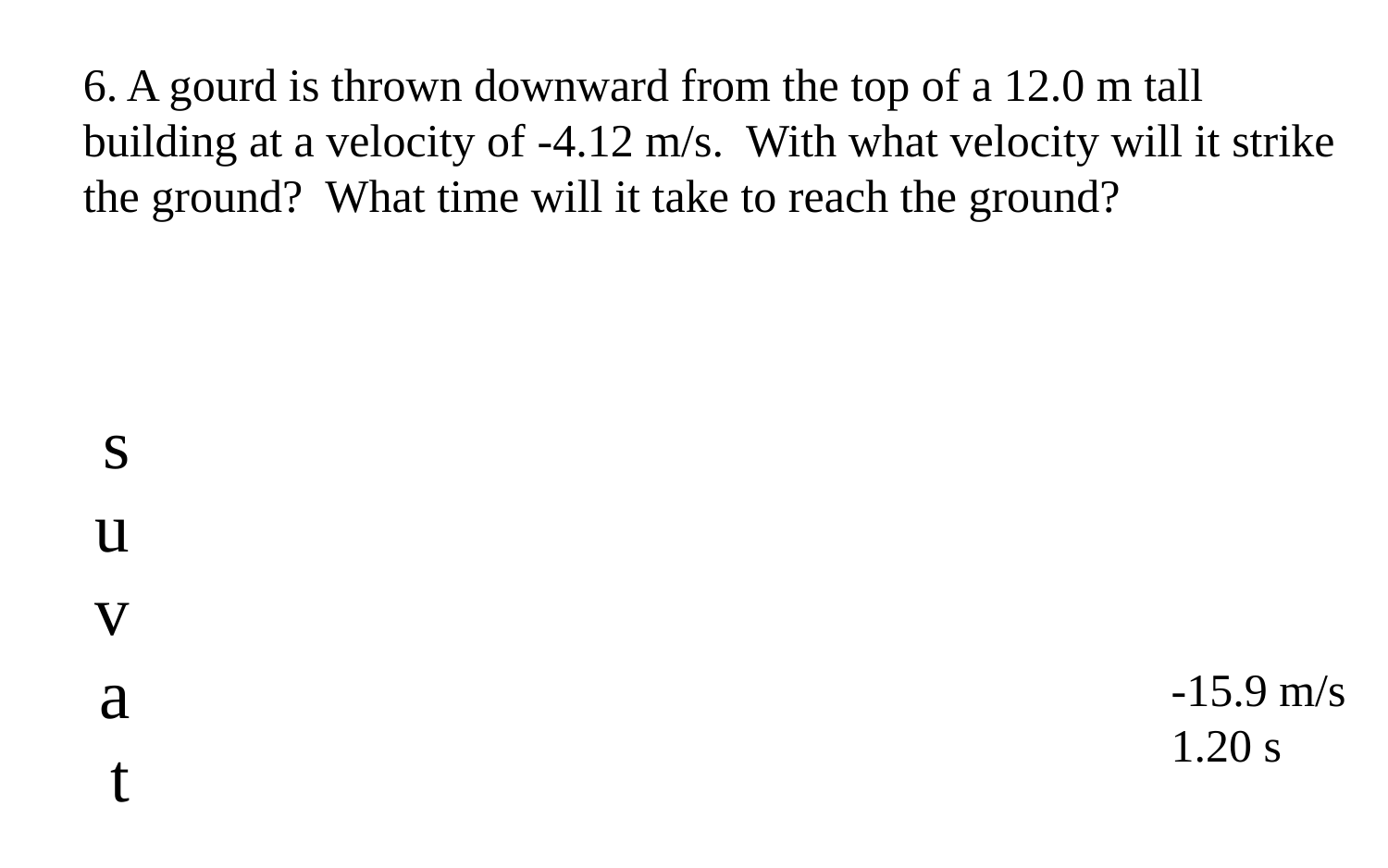

6. A gourd is thrown downward from the top of a 12.0 m tall building at a velocity of -4.12 m/s.  With what velocity will it strike the ground?  What time will it take to reach the ground?
s
u
v
a
t
-15.9 m/s
1.20 s